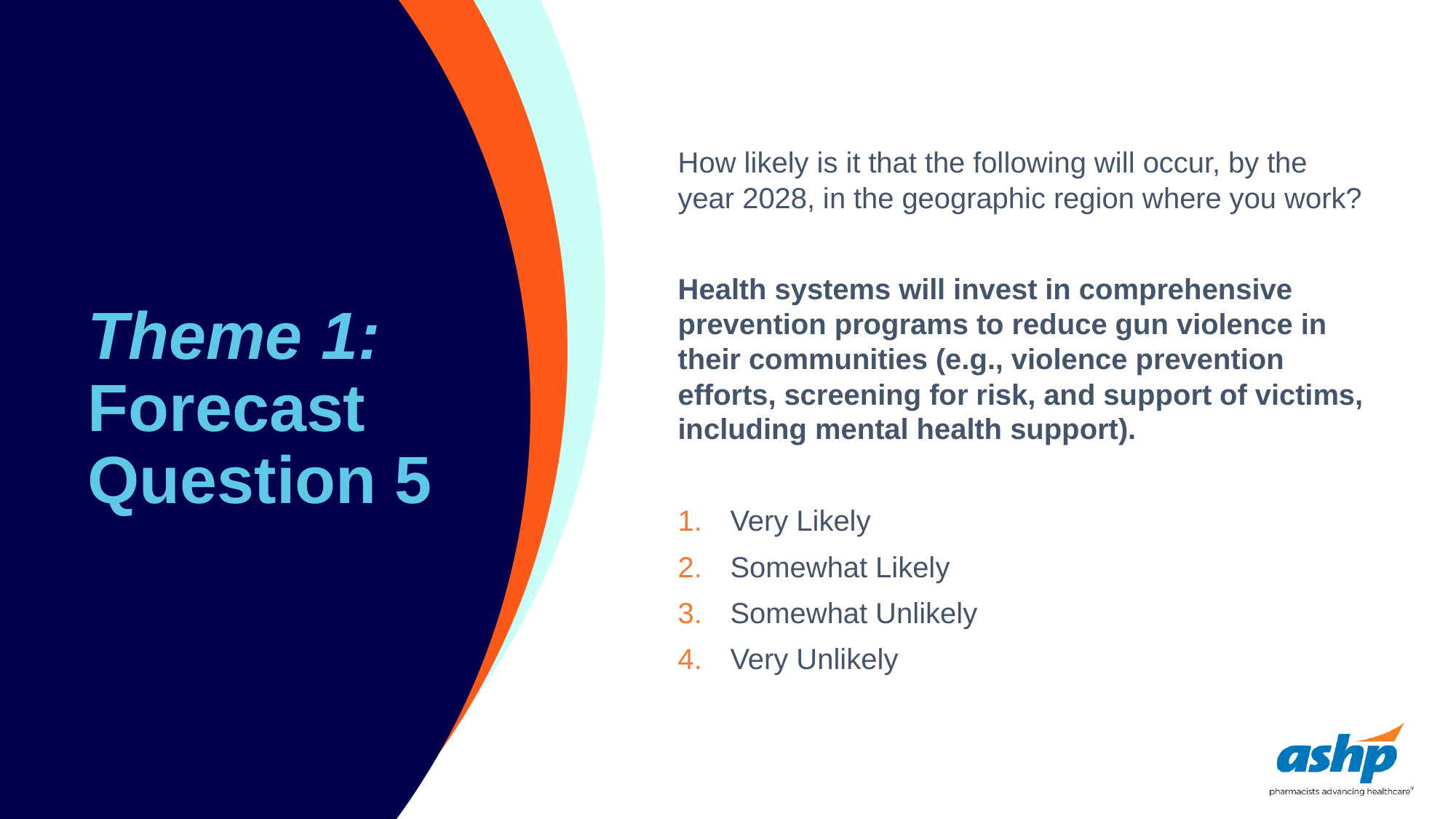

# Theme 1: Forecast Question 5
How likely is it that the following will occur, by the year 2028, in the geographic region where you work?

Health systems will invest in comprehensive prevention programs to reduce gun violence in their communities (e.g., violence prevention efforts, screening for risk, and support of victims, including mental health support).

Very Likely
Somewhat Likely
Somewhat Unlikely
Very Unlikely